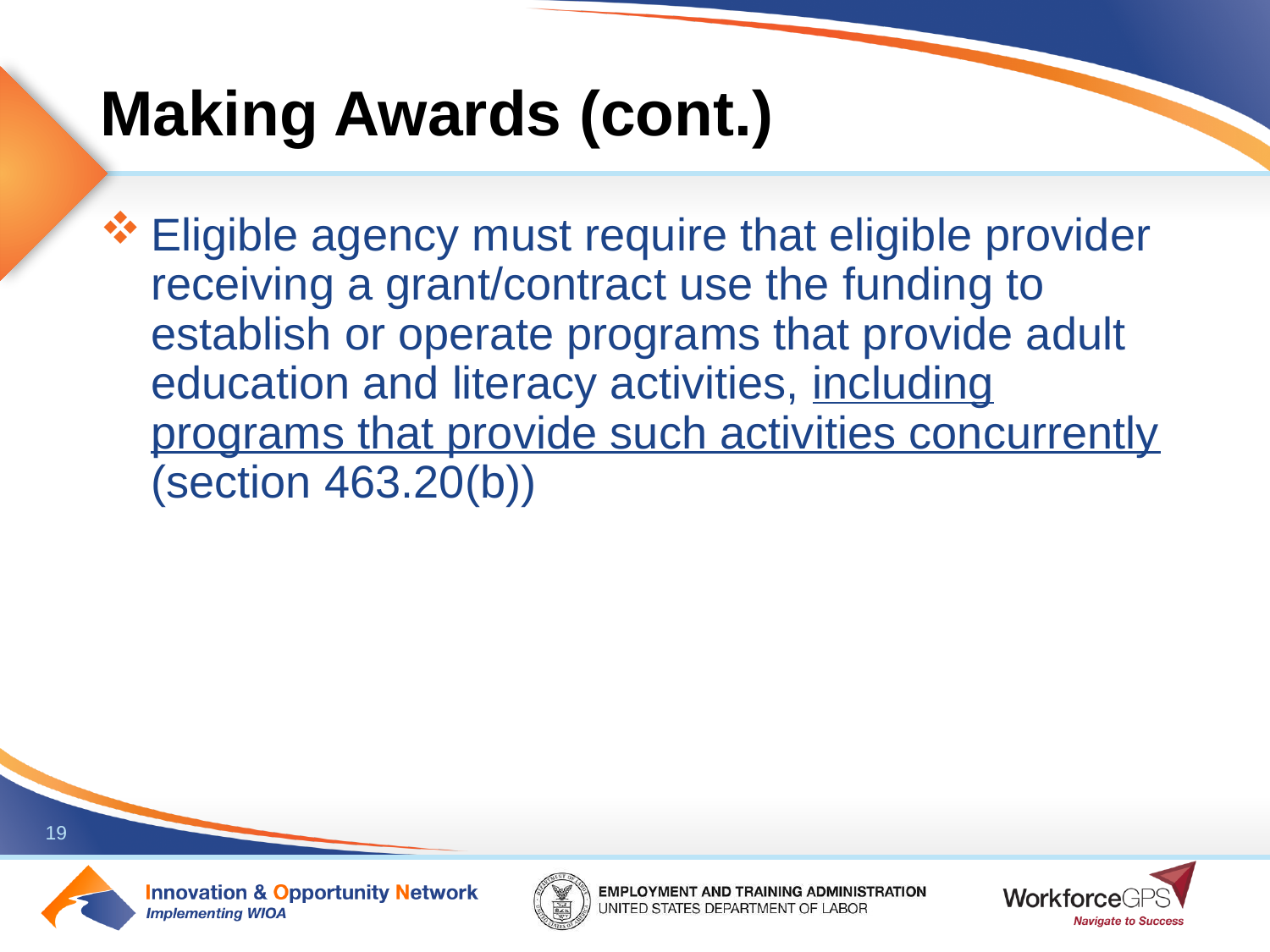

# Making Awards (cont.)
Eligible agency must require that eligible provider receiving a grant/contract use the funding to establish or operate programs that provide adult education and literacy activities, including programs that provide such activities concurrently (section 463.20(b))